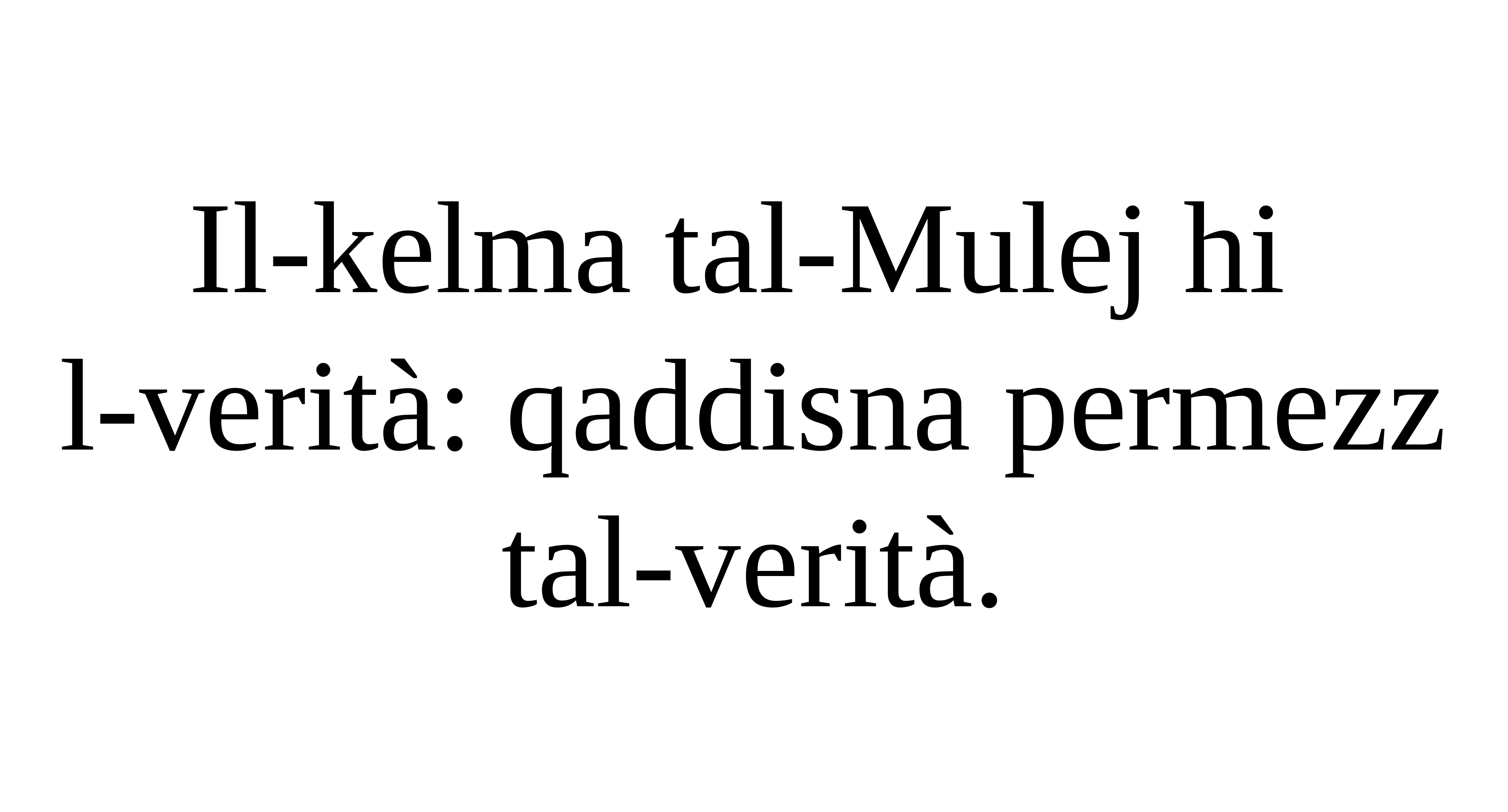

Il-kelma tal-Mulej hi
l-verità: qaddisna permezz tal-verità.